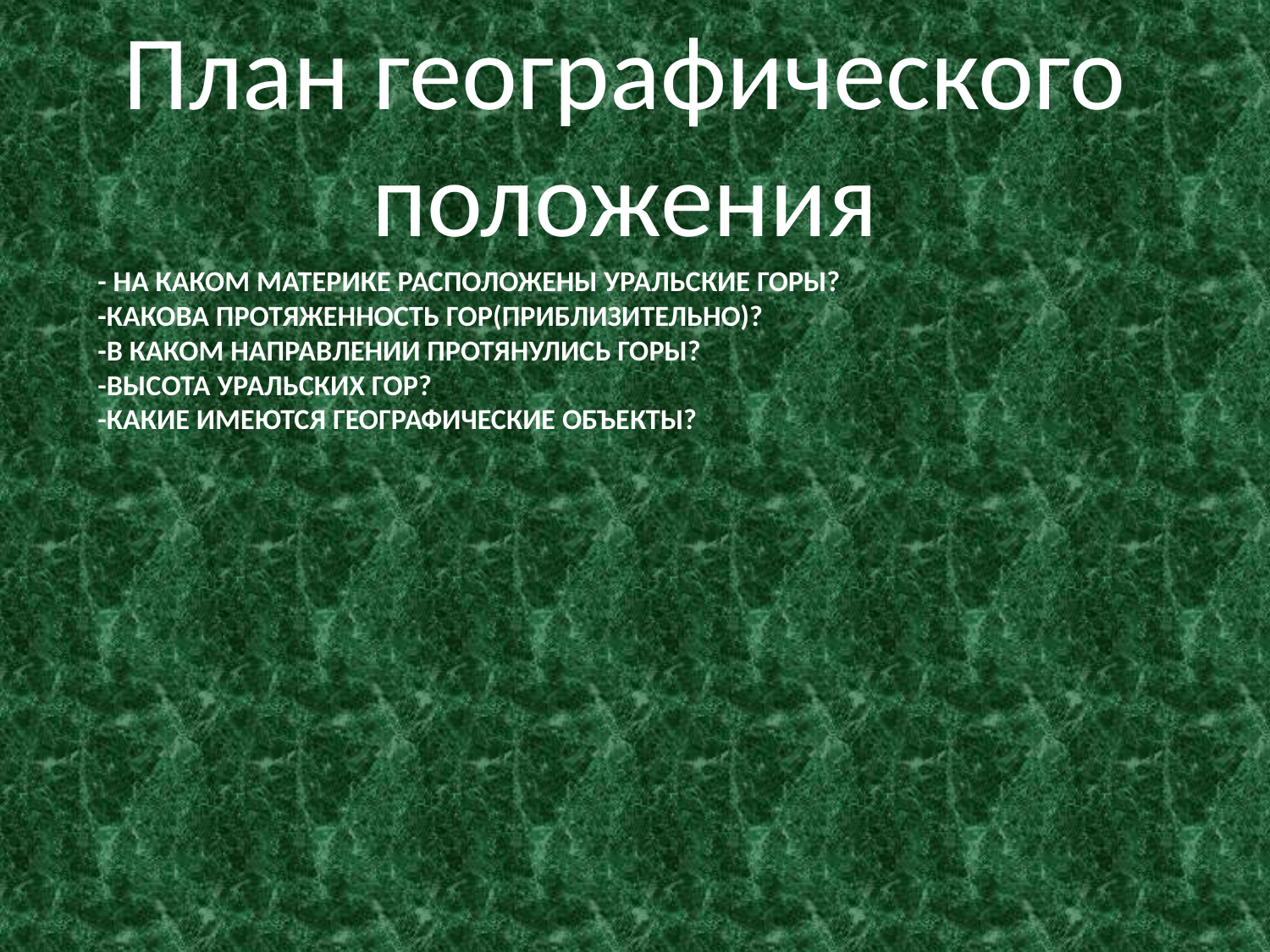

План географического положения
# - На каком материке расположены уральские горы? -Какова протяженность гор(приблизительно)? -в каком направлении протянулись горы? -высота уральских гор? -какие имеются географические объекты?